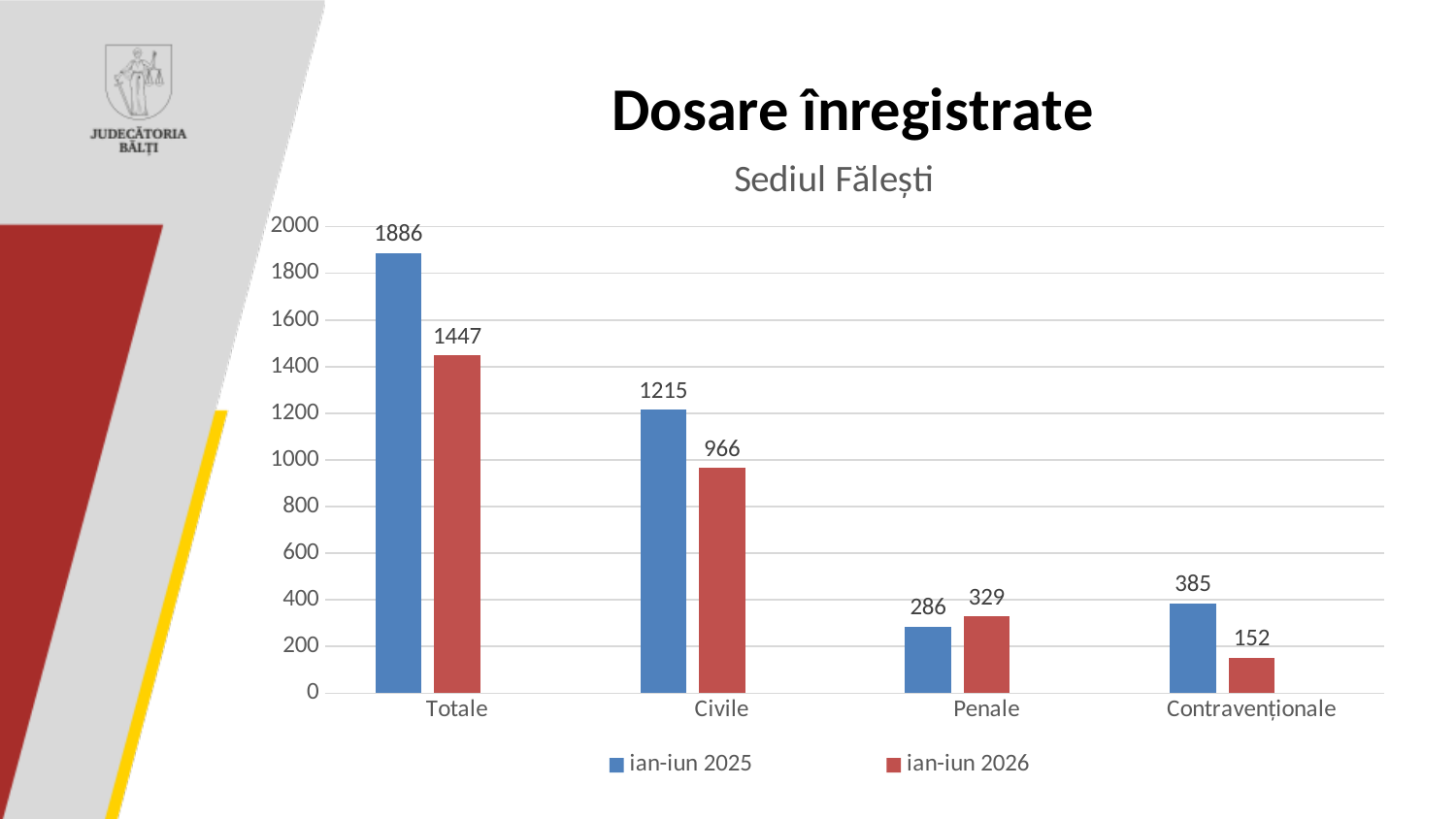

### Chart: Sediul Fălești

| Category | ian-iun 2025 | ian-iun 2026 | Столбец1 |
|---|---|---|---|
| Totale | 1886.0 | 1447.0 | None |
| Civile | 1215.0 | 966.0 | None |
| Penale | 286.0 | 329.0 | None |
| Contravenționale | 385.0 | 152.0 | None |